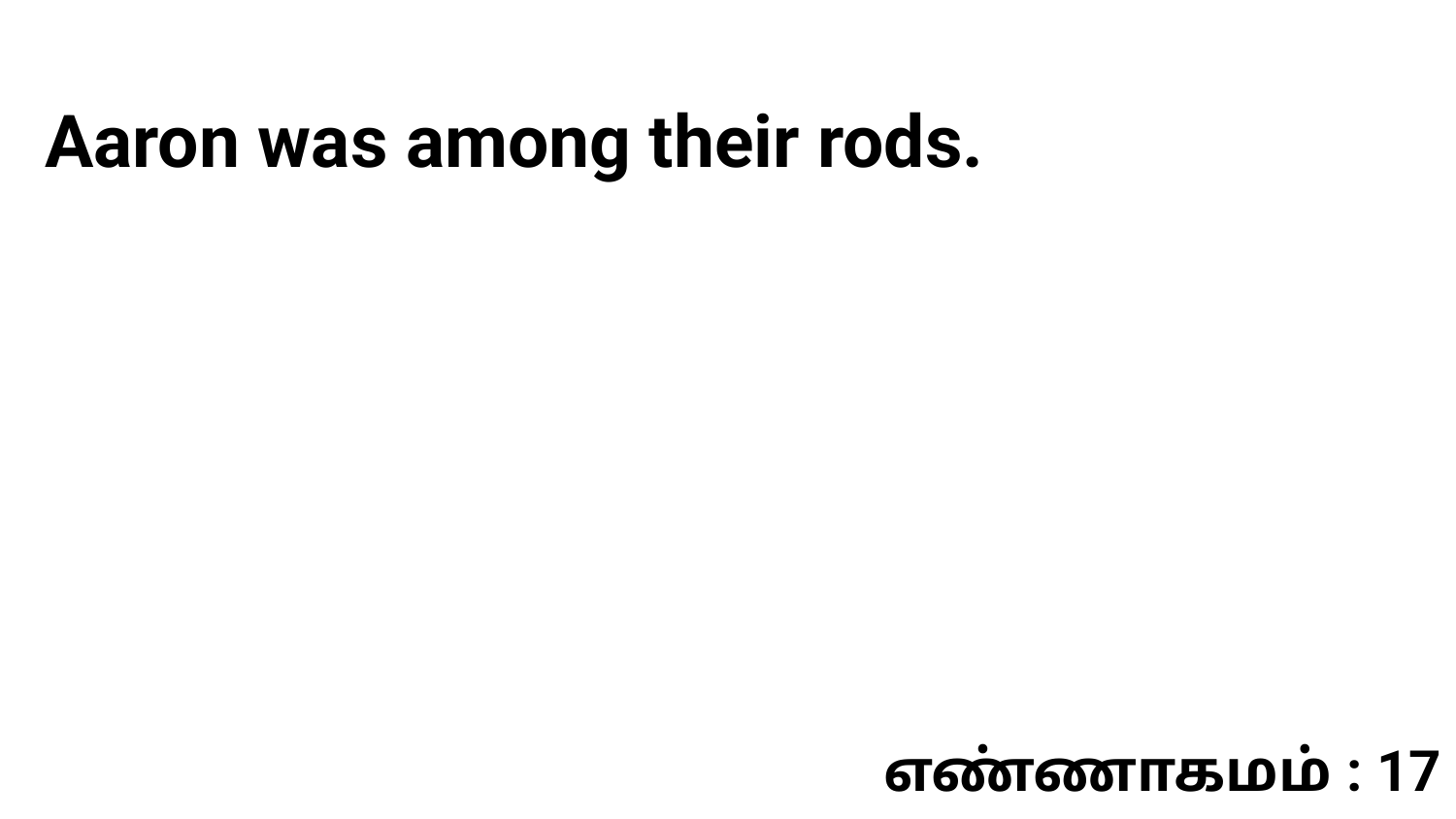

Aaron was among their rods.
எண்ணாகமம் : 17